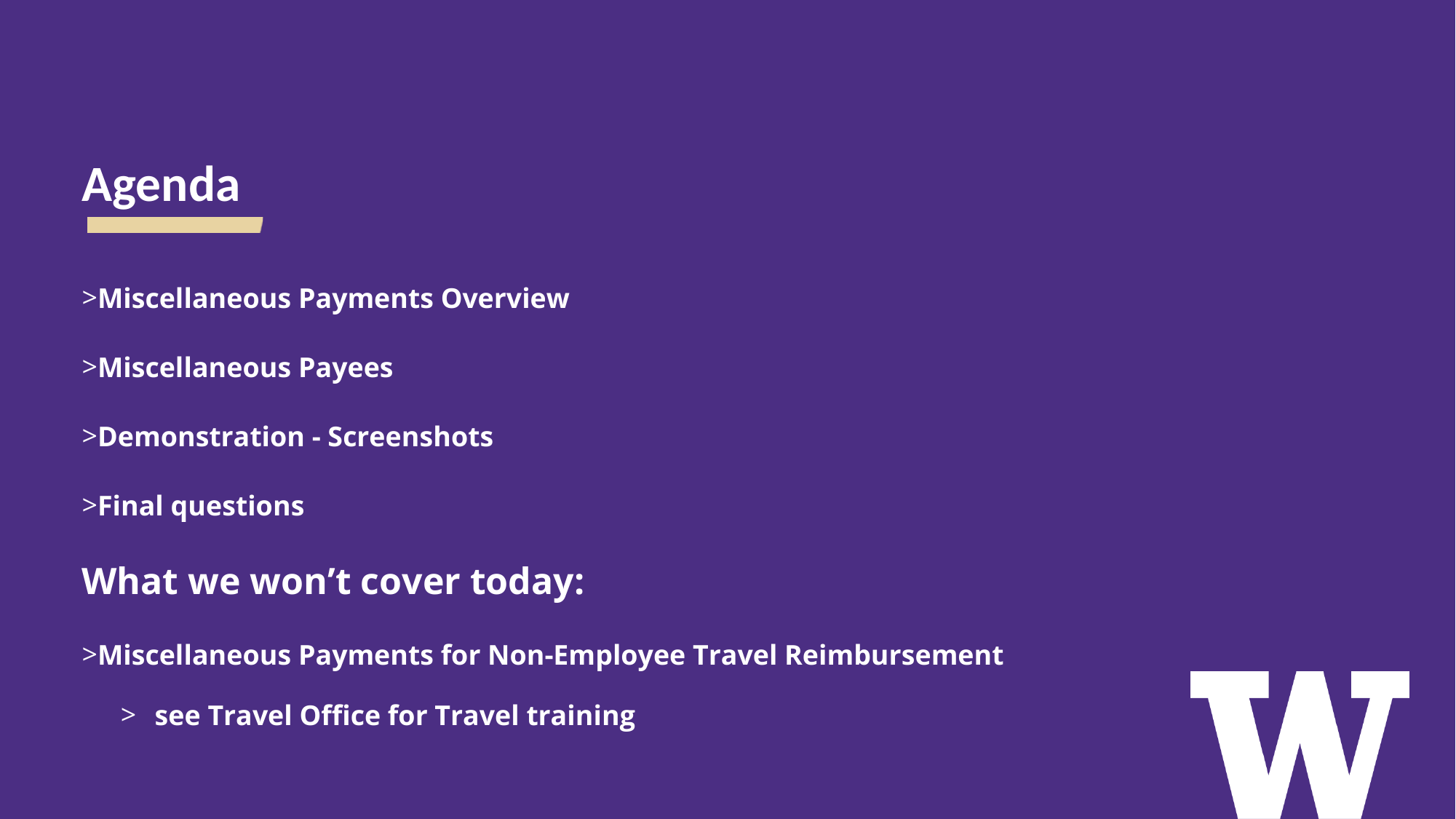

# Agenda
Miscellaneous Payments Overview
Miscellaneous Payees
Demonstration - Screenshots
Final questions
What we won’t cover today:
Miscellaneous Payments for Non-Employee Travel Reimbursement
see Travel Office for Travel training